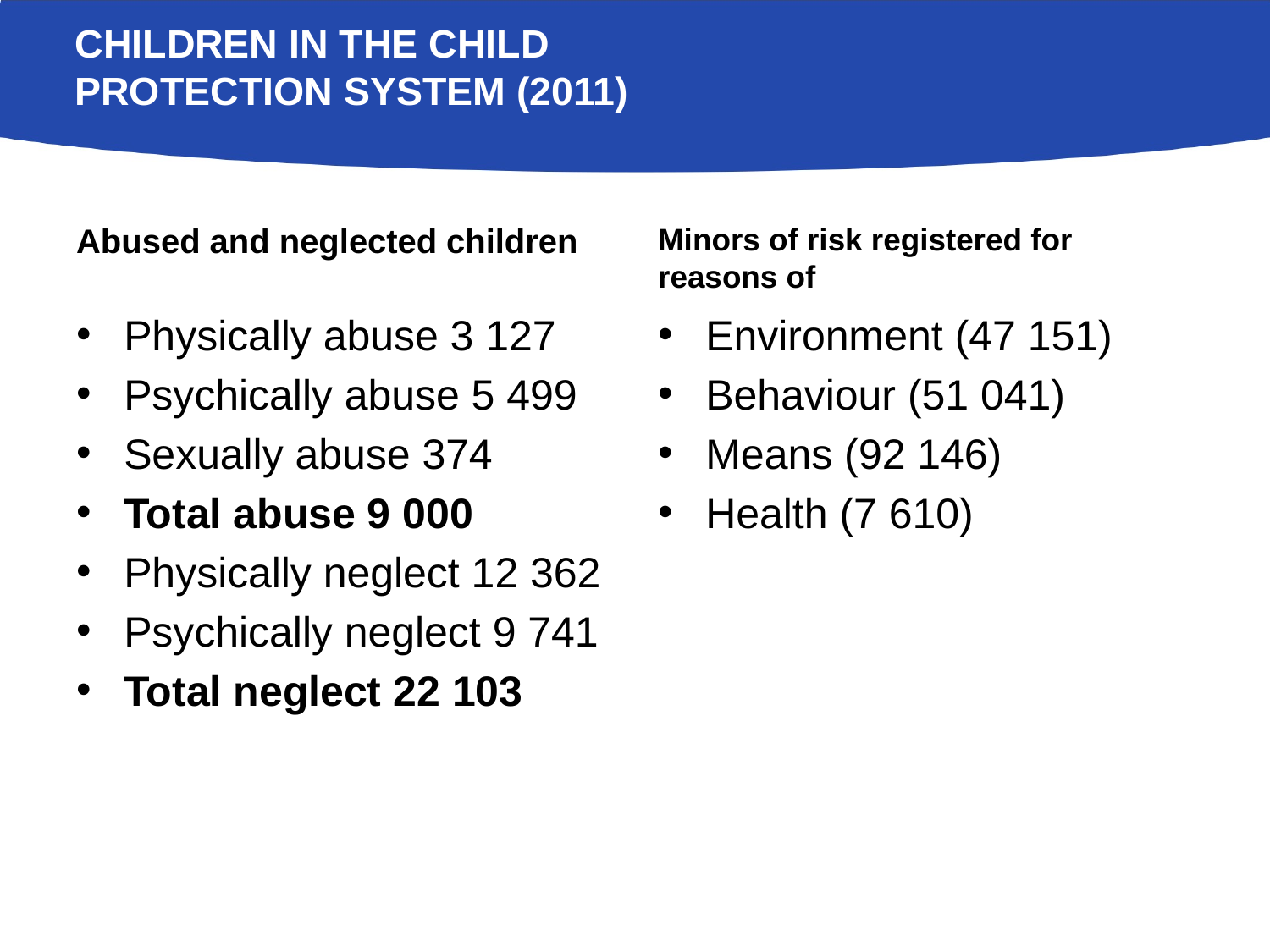

# Children in the child protection system (2011)
Abused and neglected children

Minors of risk registered for reasons of

Physically abuse 3 127
Psychically abuse 5 499
Sexually abuse 374
Total abuse 9 000
Physically neglect 12 362
Psychically neglect 9 741
Total neglect 22 103

Environment (47 151)
Behaviour (51 041)
Means (92 146)
Health (7 610)